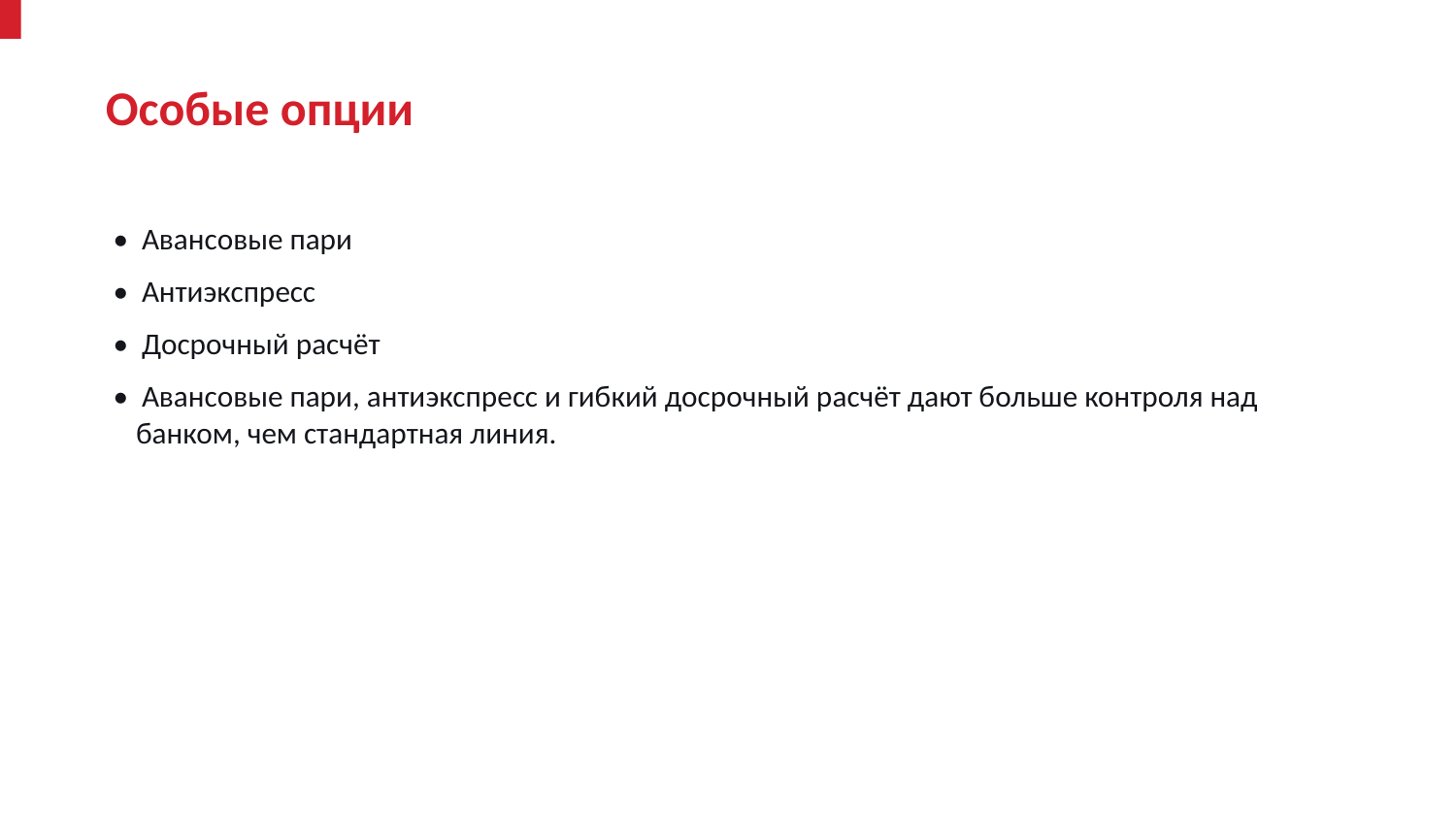

Особые опции
•  Авансовые пари
•  Антиэкспресс
•  Досрочный расчёт
•  Авансовые пари, антиэкспресс и гибкий досрочный расчёт дают больше контроля над банком, чем стандартная линия.